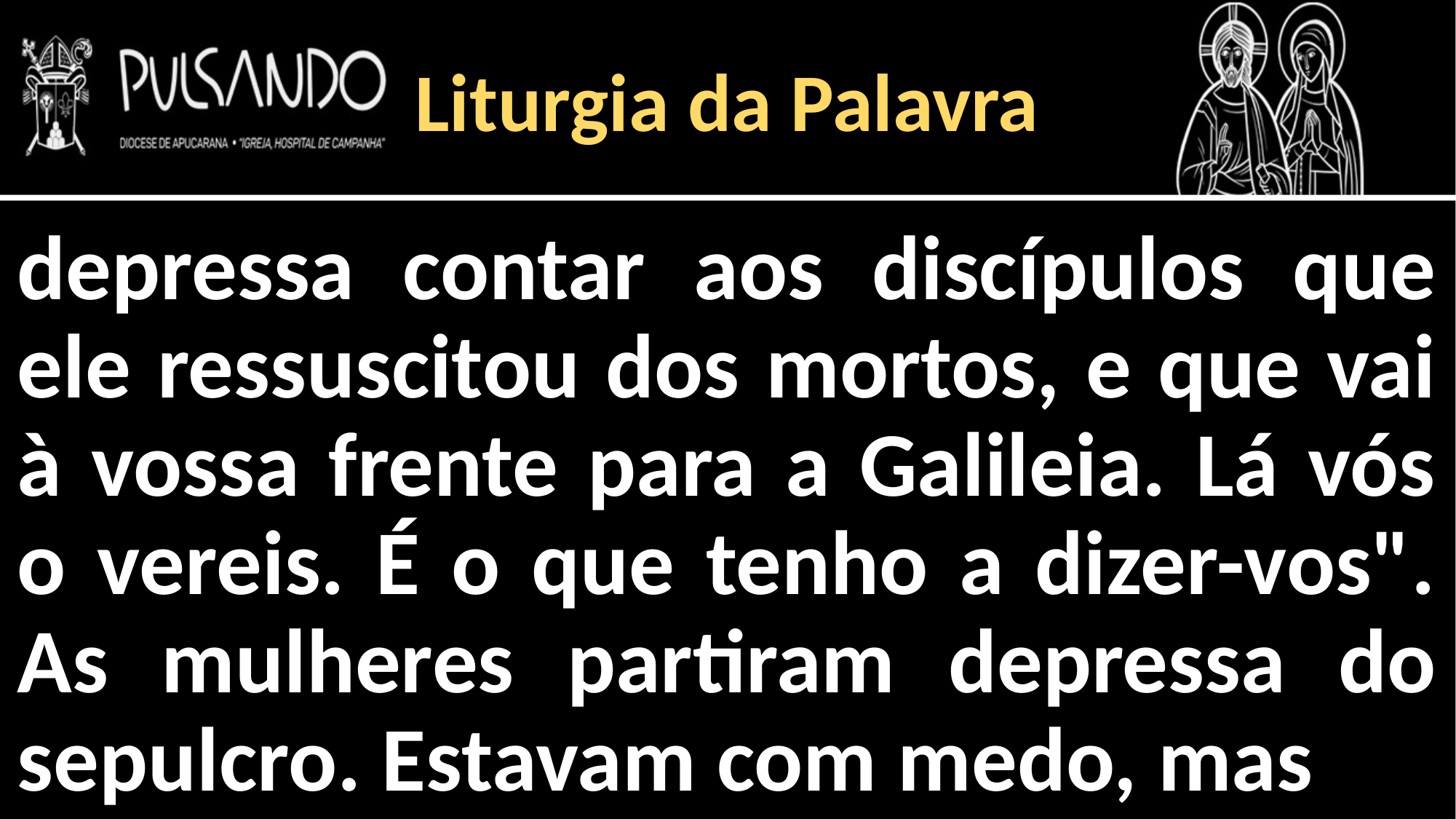

Liturgia da Palavra
depressa contar aos discípulos que ele ressuscitou dos mortos, e que vai à vossa frente para a Galileia. Lá vós o vereis. É o que tenho a dizer-vos". As mulheres partiram depressa do sepulcro. Estavam com medo, mas